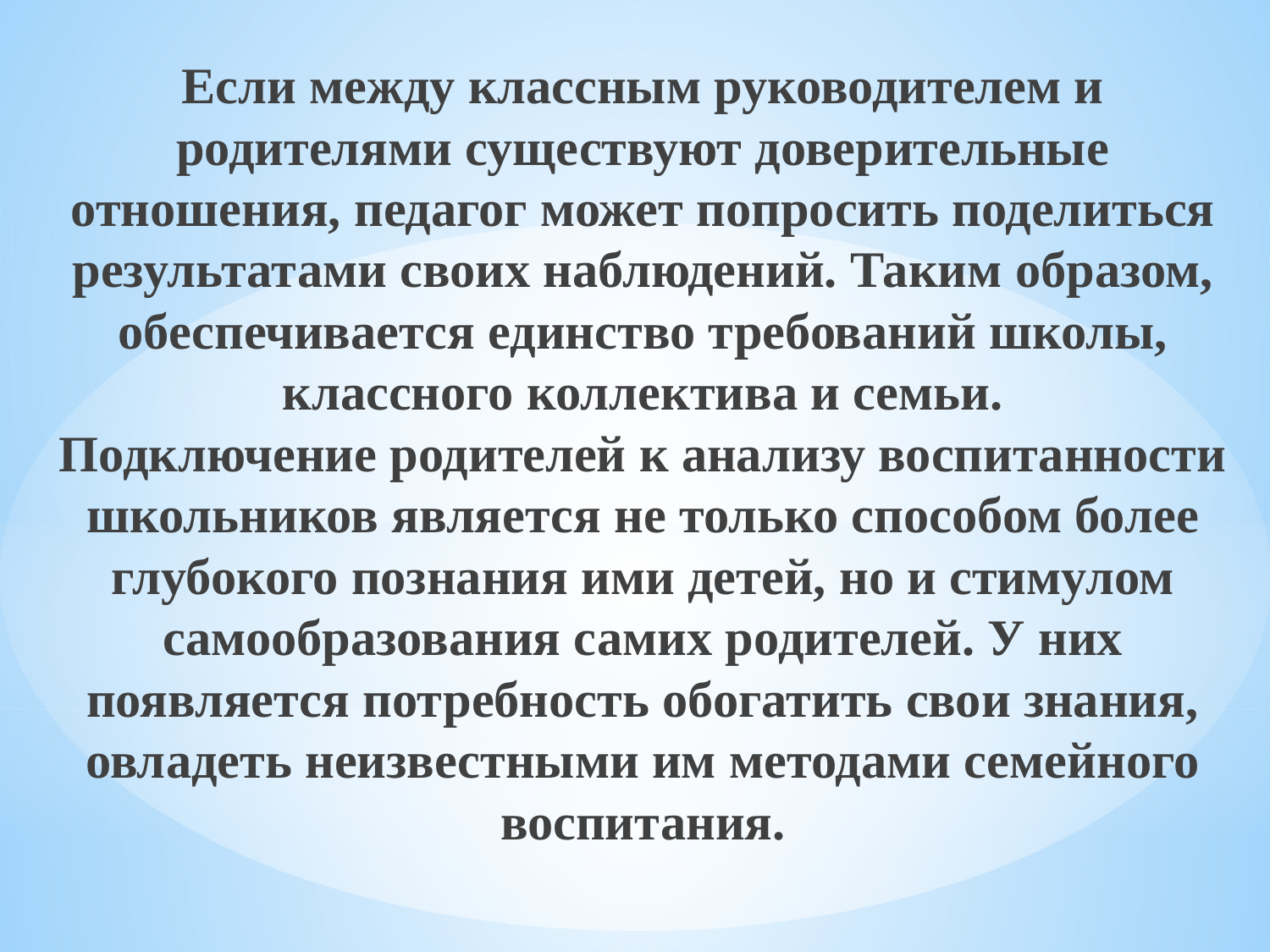

Если между классным руководителем и родителями существуют доверительные отношения, педагог может попросить поделиться результатами своих наблюдений. Таким образом, обеспечивается единство требований школы, классного коллектива и семьи.
Подключение родителей к анализу воспитанности школьников является не только способом более глубокого познания ими детей, но и стимулом самообразования самих родителей. У них появляется потребность обогатить свои знания, овладеть неизвестными им методами семейного воспитания.